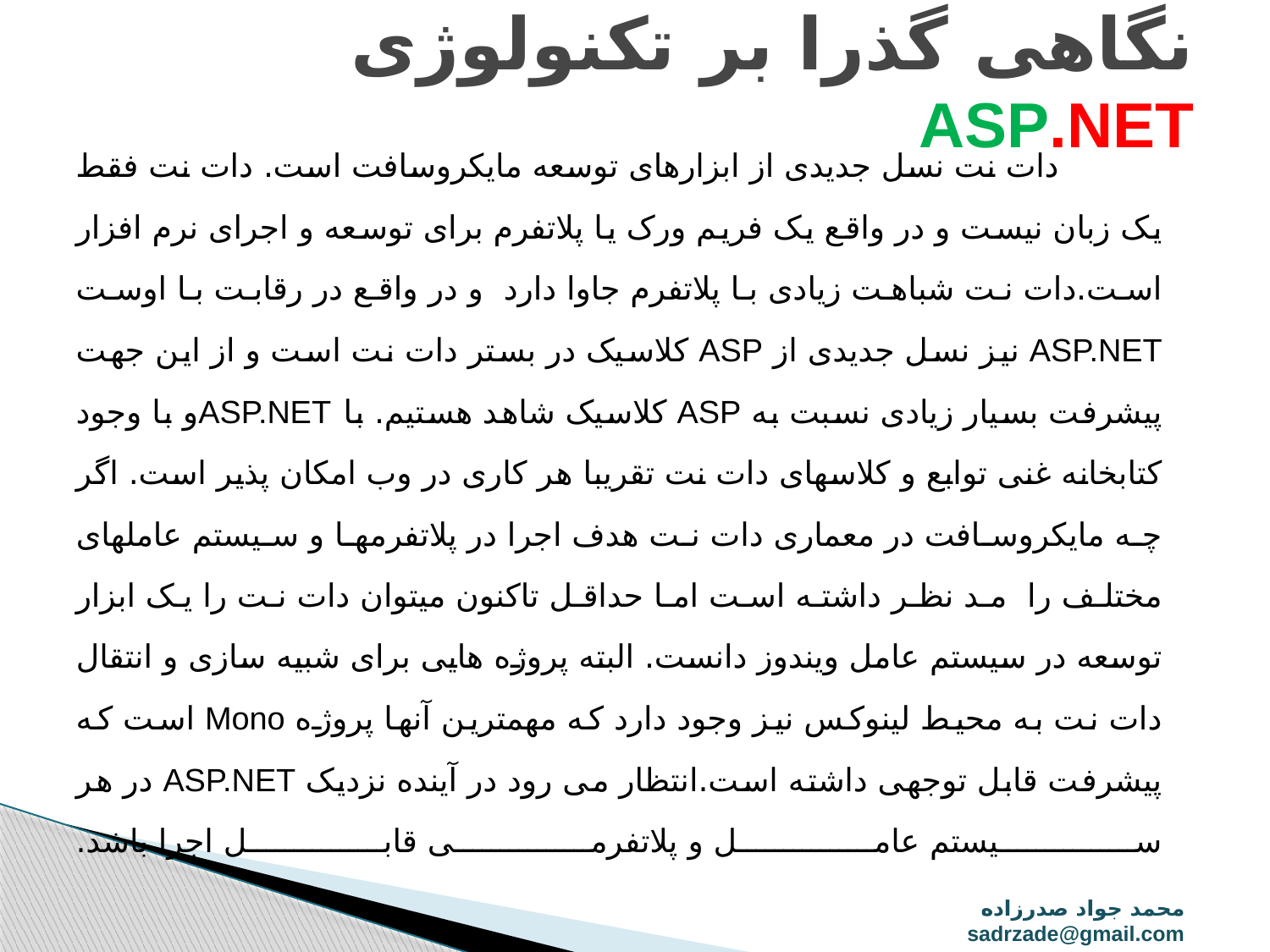

# نگاهی گذرا بر تکنولوژی    ASP.NET
            دات نت نسل جدیدی از ابزارهای توسعه مایکروسافت است. دات نت فقط یک زبان نیست و در واقع یک فریم ورک یا پلاتفرم برای توسعه و اجرای نرم افزار است.دات نت شباهت زیادی با پلاتفرم جاوا دارد  و در واقع در رقابت با اوست ASP.NET نیز نسل جدیدی از ASP کلاسیک در بستر دات نت است و از این جهت پیشرفت بسیار زیادی نسبت به ASP کلاسیک شاهد هستیم. با ASP.NETو با وجود کتابخانه غنی توابع و کلاسهای دات نت تقریبا هر کاری در وب امکان پذیر است. اگر چه مایکروسافت در معماری دات نت هدف اجرا در پلاتفرمها و سیستم عاملهای مختلف را  مد نظر داشته است اما حداقل تاکنون میتوان دات نت را یک ابزار توسعه در سیستم عامل ویندوز دانست. البته پروژه هایی برای شبیه سازی و انتقال دات نت به محیط لینوکس نیز وجود دارد که مهمترین آنها پروژه Mono است که پیشرفت قابل توجهی داشته است.انتظار می رود در آینده نزدیک ASP.NET در هر سیستم عامل و پلاتفرمی قابل اجرا باشد.

محمد جواد صدرزاده sadrzade@gmail.com